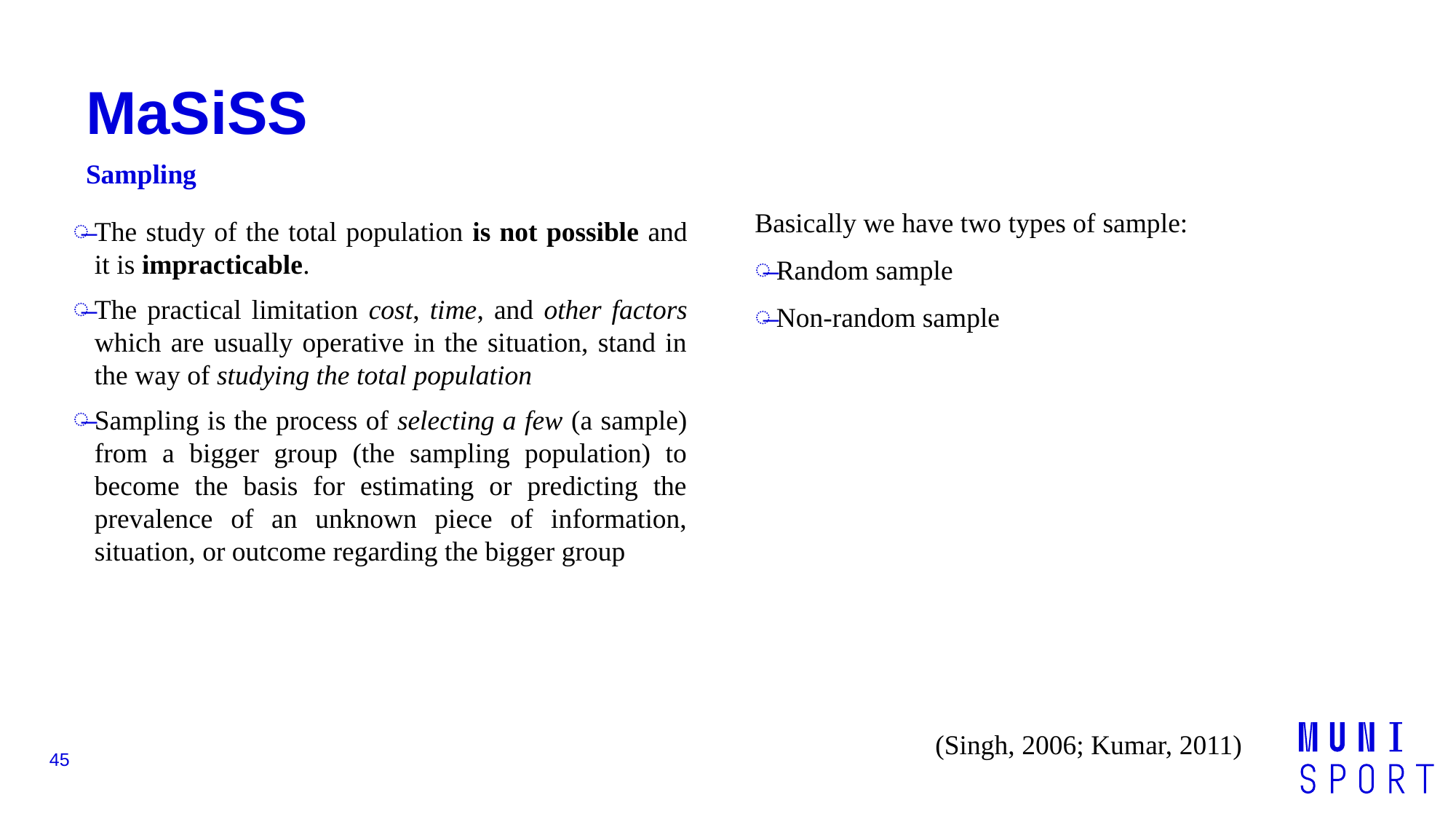

# MaSiSS
Sampling
Basically we have two types of sample:
Random sample
Non-random sample

The study of the total population is not possible and it is impracticable.
The practical limitation cost, time, and other factors which are usually operative in the situation, stand in the way of studying the total population
Sampling is the process of selecting a few (a sample) from a bigger group (the sampling population) to become the basis for estimating or predicting the prevalence of an unknown piece of information, situation, or outcome regarding the bigger group
(Singh, 2006; Kumar, 2011)
45